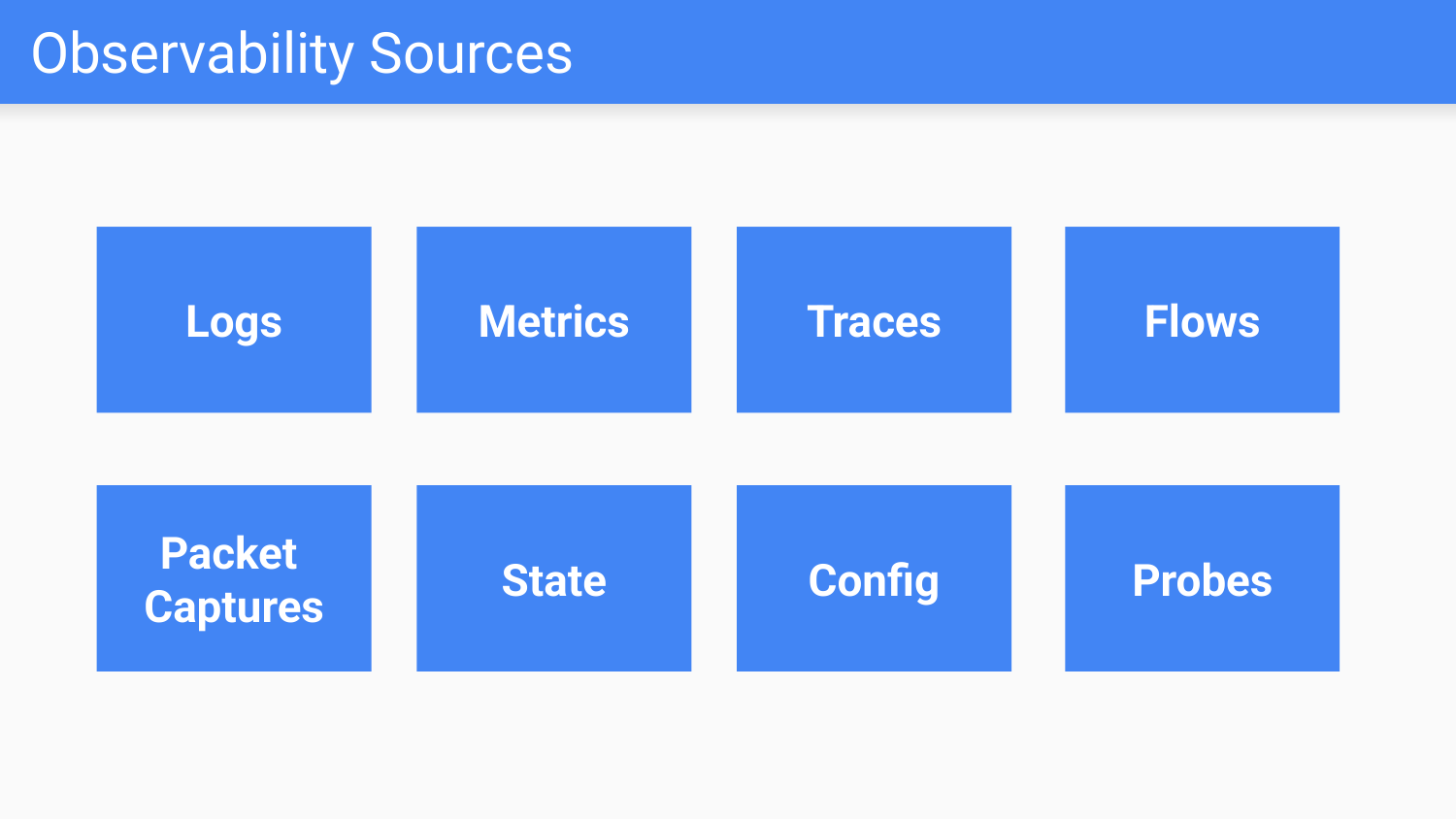

# Observability Sources
Logs
Metrics
Traces
Flows
Packet
Captures
State
Config
Probes